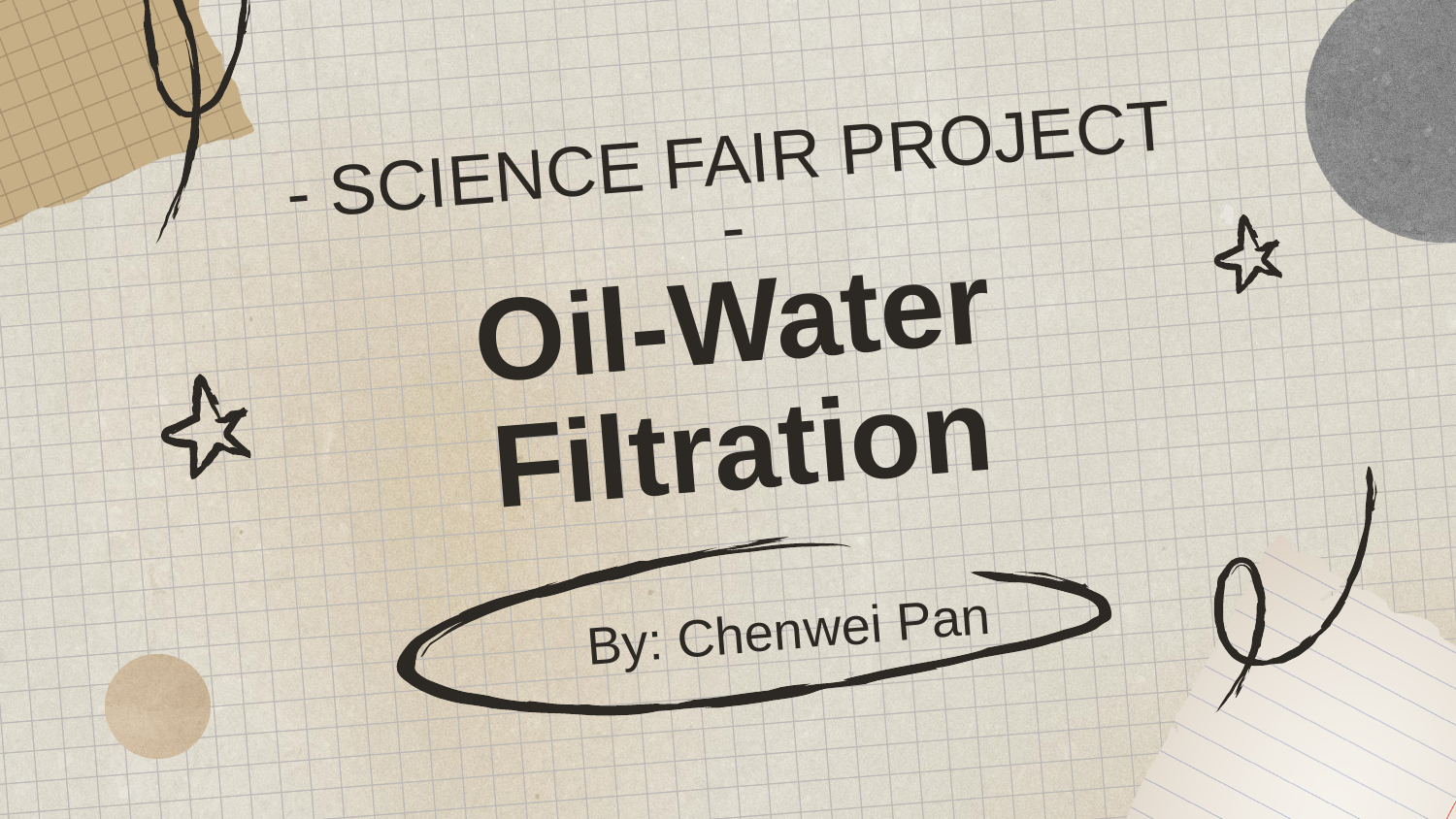

- SCIENCE FAIR PROJECT -

# Oil-Water Filtration

By: Chenwei Pan